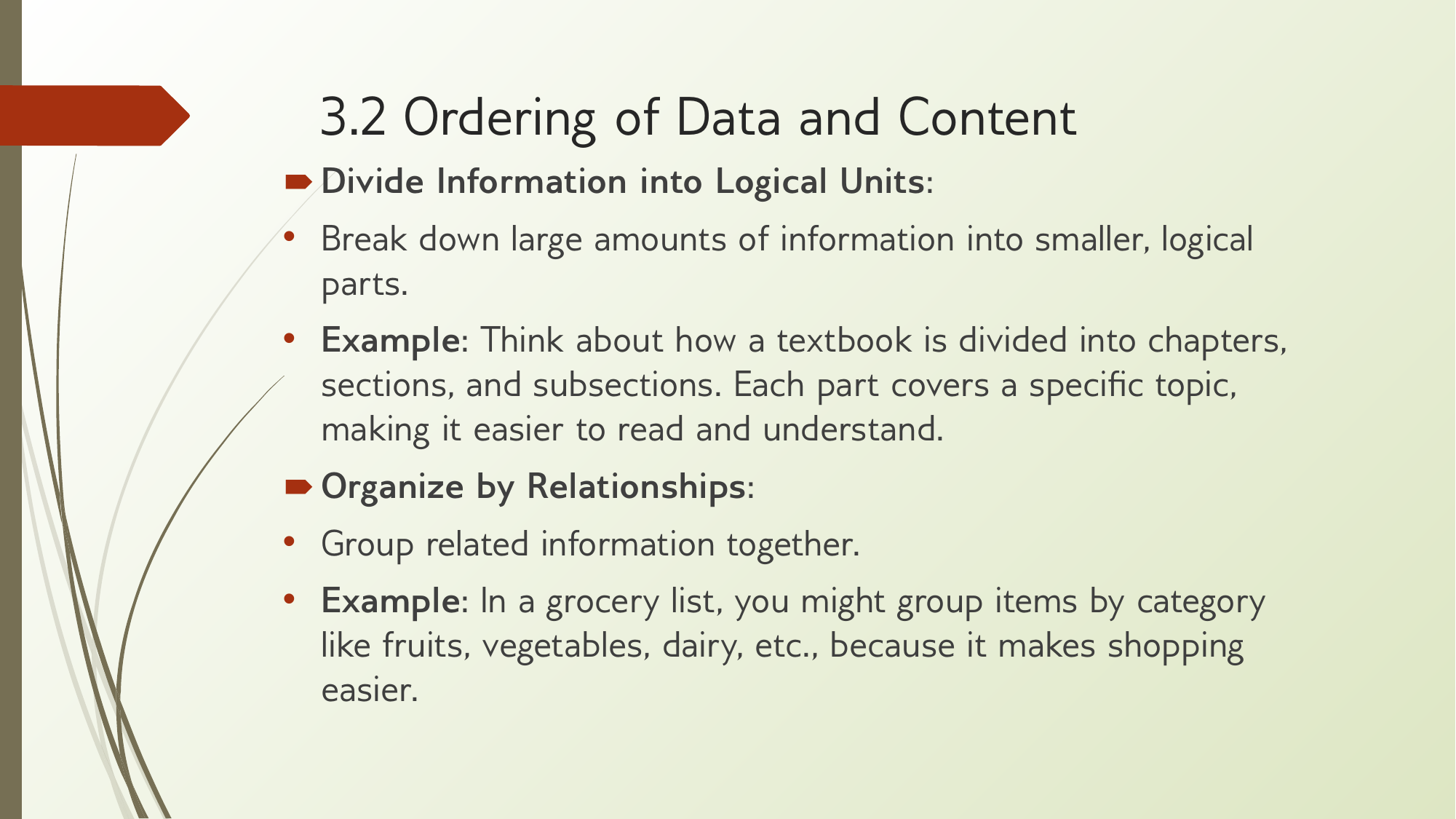

# 3.2 Ordering of Data and Content
Divide Information into Logical Units:
Break down large amounts of information into smaller, logical parts.
Example: Think about how a textbook is divided into chapters, sections, and subsections. Each part covers a specific topic, making it easier to read and understand.
Organize by Relationships:
Group related information together.
Example: In a grocery list, you might group items by category like fruits, vegetables, dairy, etc., because it makes shopping easier.